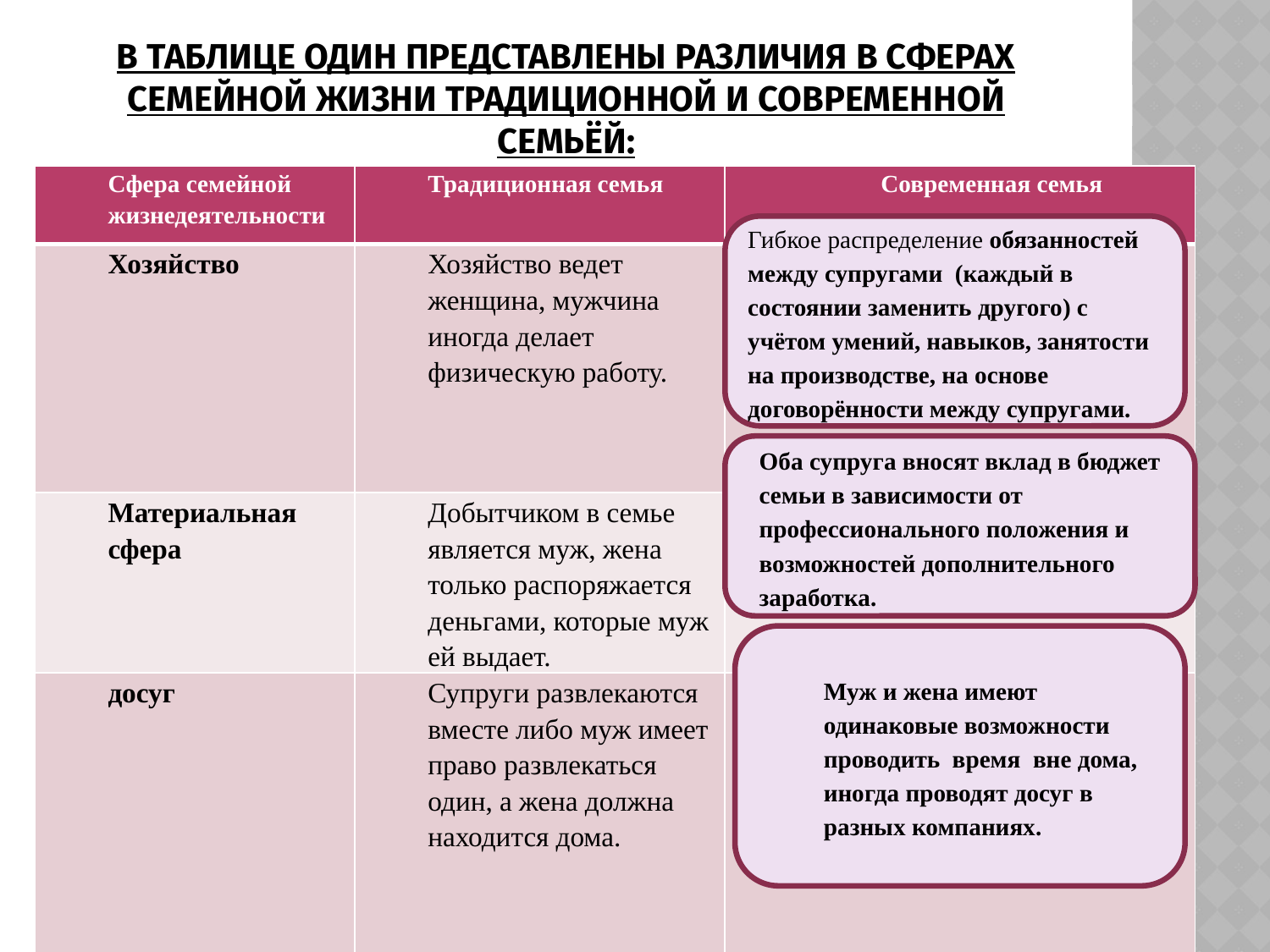

# В таблице один представлены различия в сферах семейной жизни традиционной и современной семьёй:
| Сфера семейной жизнедеятельности | Традиционная семья | Современная семья |
| --- | --- | --- |
| Хозяйство | Хозяйство ведет женщина, мужчина иногда делает физическую работу. |  |
| Материальная сфера | Добытчиком в семье является муж, жена только распоряжается деньгами, которые муж ей выдает. |  |
| досуг | Супруги развлекаются вместе либо муж имеет право развлекаться один, а жена должна находится дома. |  |
Гибкое распределение обязанностей между супругами  (каждый в состоянии заменить другого) с учётом умений, навыков, занятости  на производстве, на основе договорённости между супругами.
Оба супруга вносят вклад в бюджет семьи в зависимости от профессионального положения и возможностей дополнительного заработка.
Муж и жена имеют одинаковые возможности проводить  время  вне дома, иногда проводят досуг в разных компаниях.